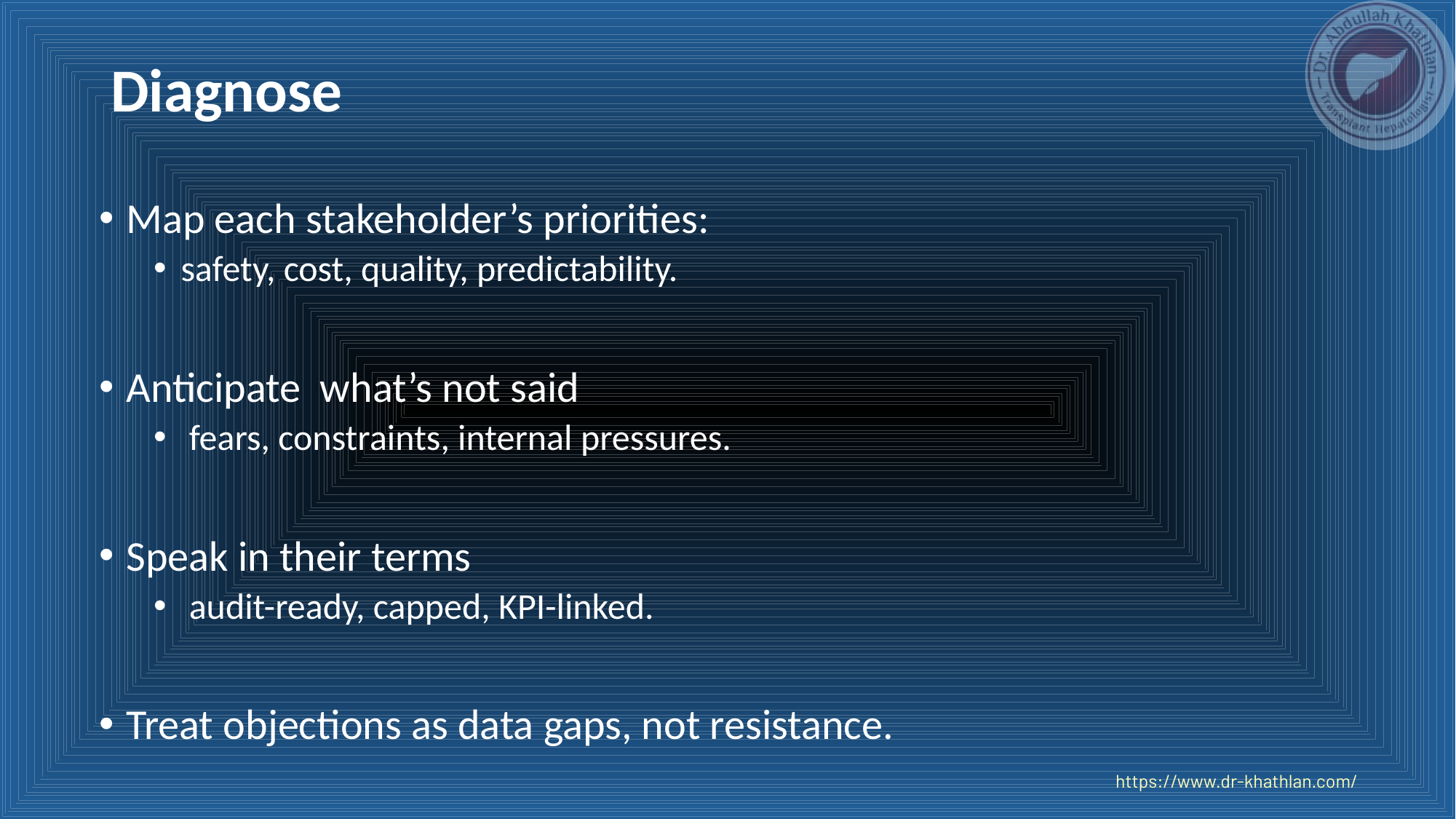

# Diagnose
Map each stakeholder’s priorities:
safety, cost, quality, predictability.

Anticipate  what’s not said
 fears, constraints, internal pressures.

Speak in their terms
 audit-ready, capped, KPI-linked.

Treat objections as data gaps, not resistance.